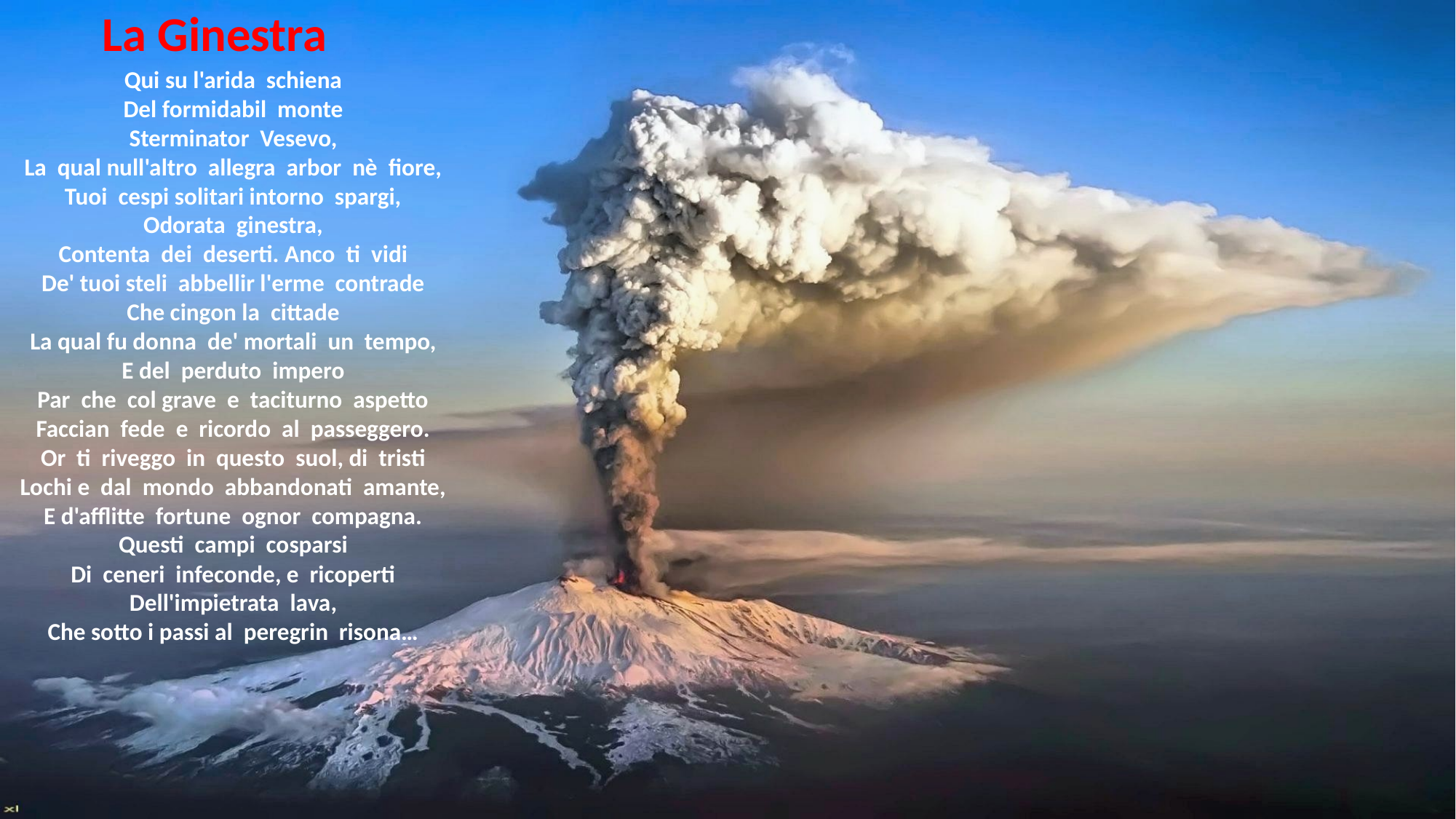

La Ginestra

# Qui su l'arida  schiena Del formidabil  monte Sterminator  Vesevo, La  qual null'altro  allegra  arbor  nè  fiore, Tuoi  cespi solitari intorno  spargi, Odorata  ginestra, Contenta  dei  deserti. Anco  ti  vidi De' tuoi steli  abbellir l'erme  contrade Che cingon la  cittade La qual fu donna  de' mortali  un  tempo, E del  perduto  impero Par  che  col grave  e  taciturno  aspetto Faccian  fede  e  ricordo  al  passeggero. Or  ti  riveggo  in  questo  suol, di  tristi Lochi e  dal  mondo  abbandonati  amante, E d'afflitte  fortune  ognor  compagna. Questi  campi  cosparsi Di  ceneri  infeconde, e  ricoperti Dell'impietrata  lava, Che sotto i passi al  peregrin  risona…